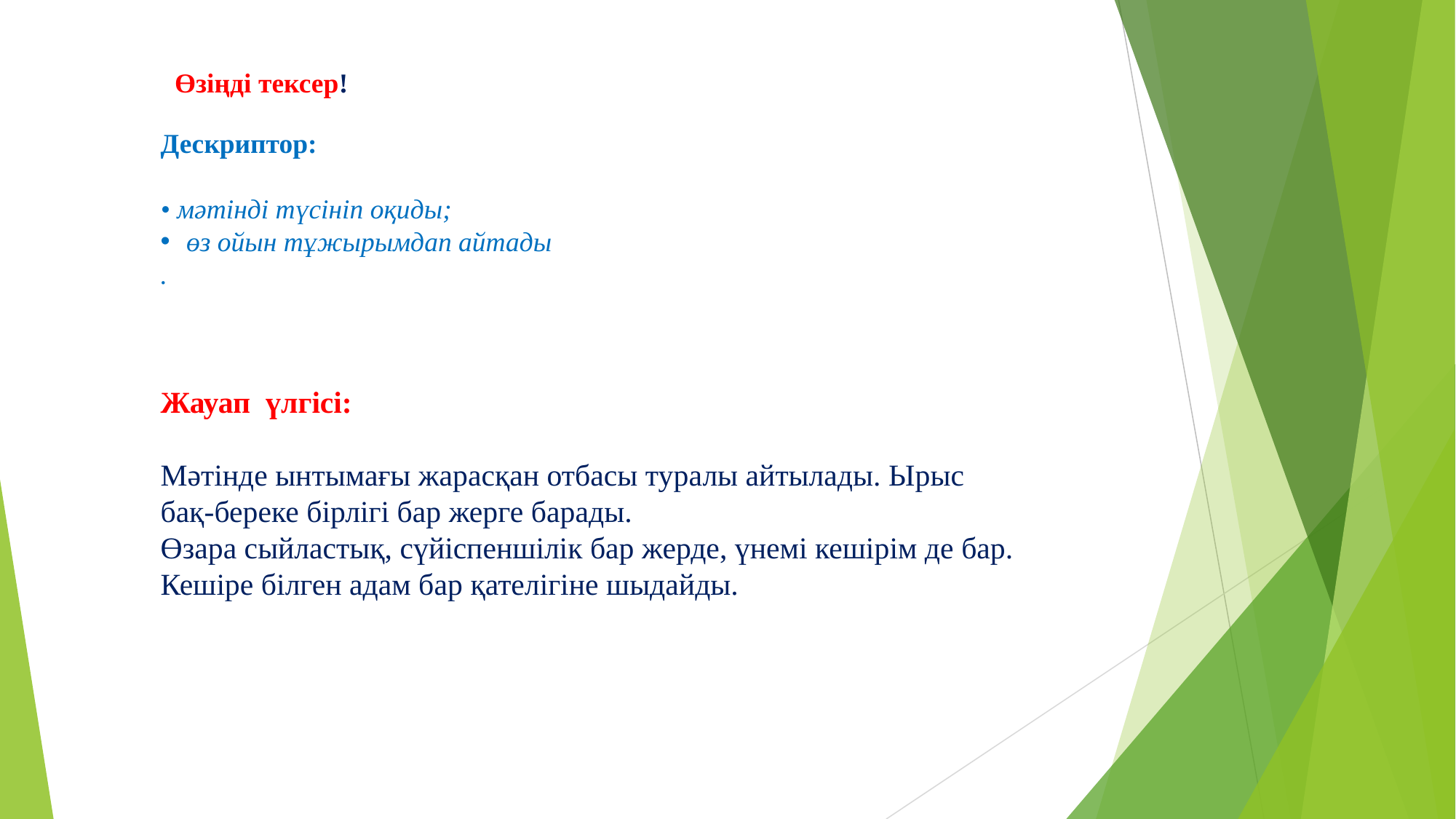

Өзіңді тексер!
Дескриптор:

• мәтінді түсініп оқиды;
өз ойын тұжырымдап айтады
.
INSERT әдісі
Жауап  үлгісі:

Мәтінде ынтымағы жарасқан отбасы туралы айтылады. Ырыс бақ-береке бірлігі бар жерге барады.
Өзара сыйластық, сүйіспеншілік бар жерде, үнемі кешірім де бар. Кешіре білген адам бар қателігіне шыдайды.